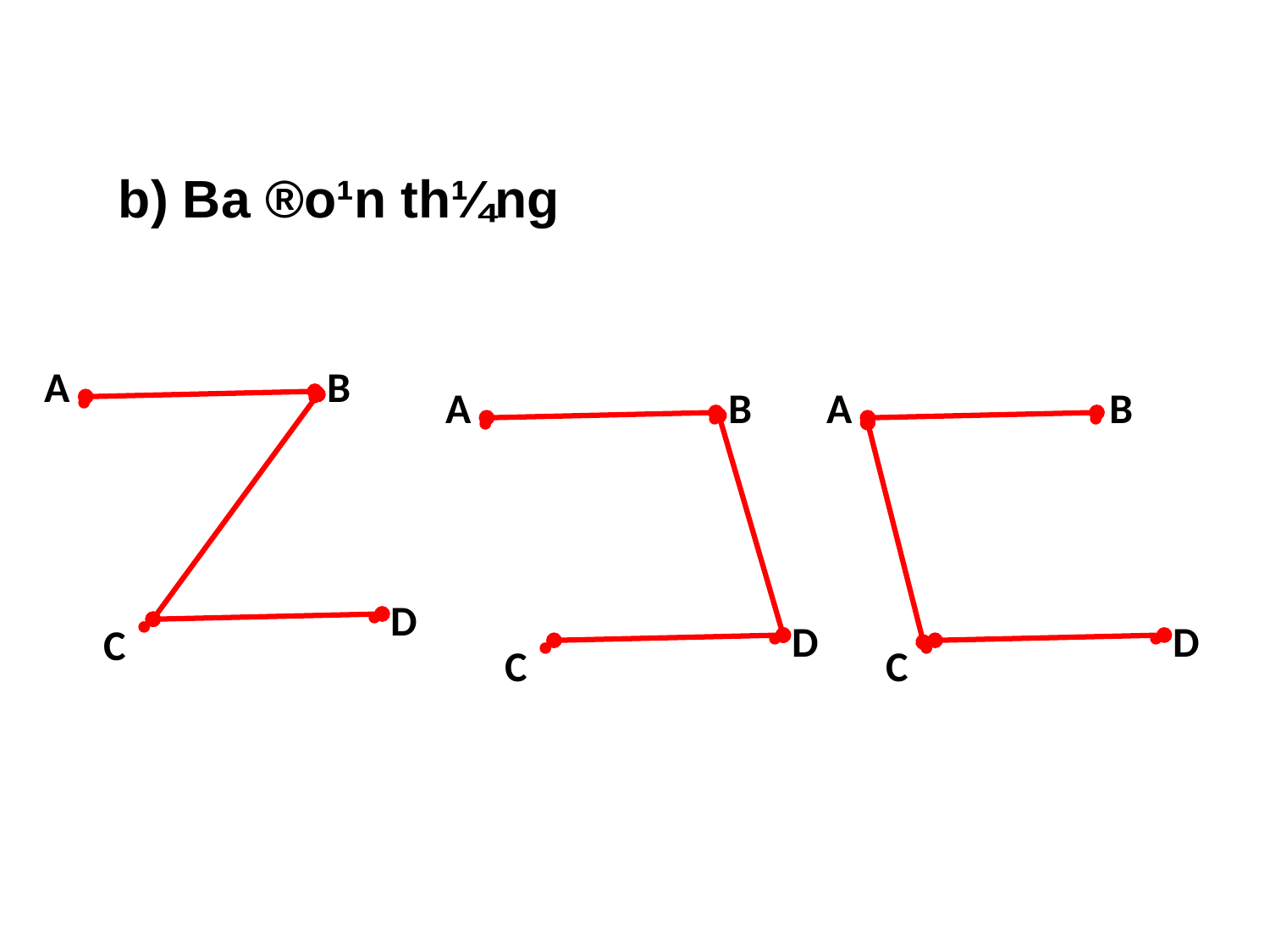

b) Ba ®o¹n th¼ng
.
.
.
.
.
.
B
A
B
B
A
A

.
.
.
.
.
.
D
D
D
C

C
C